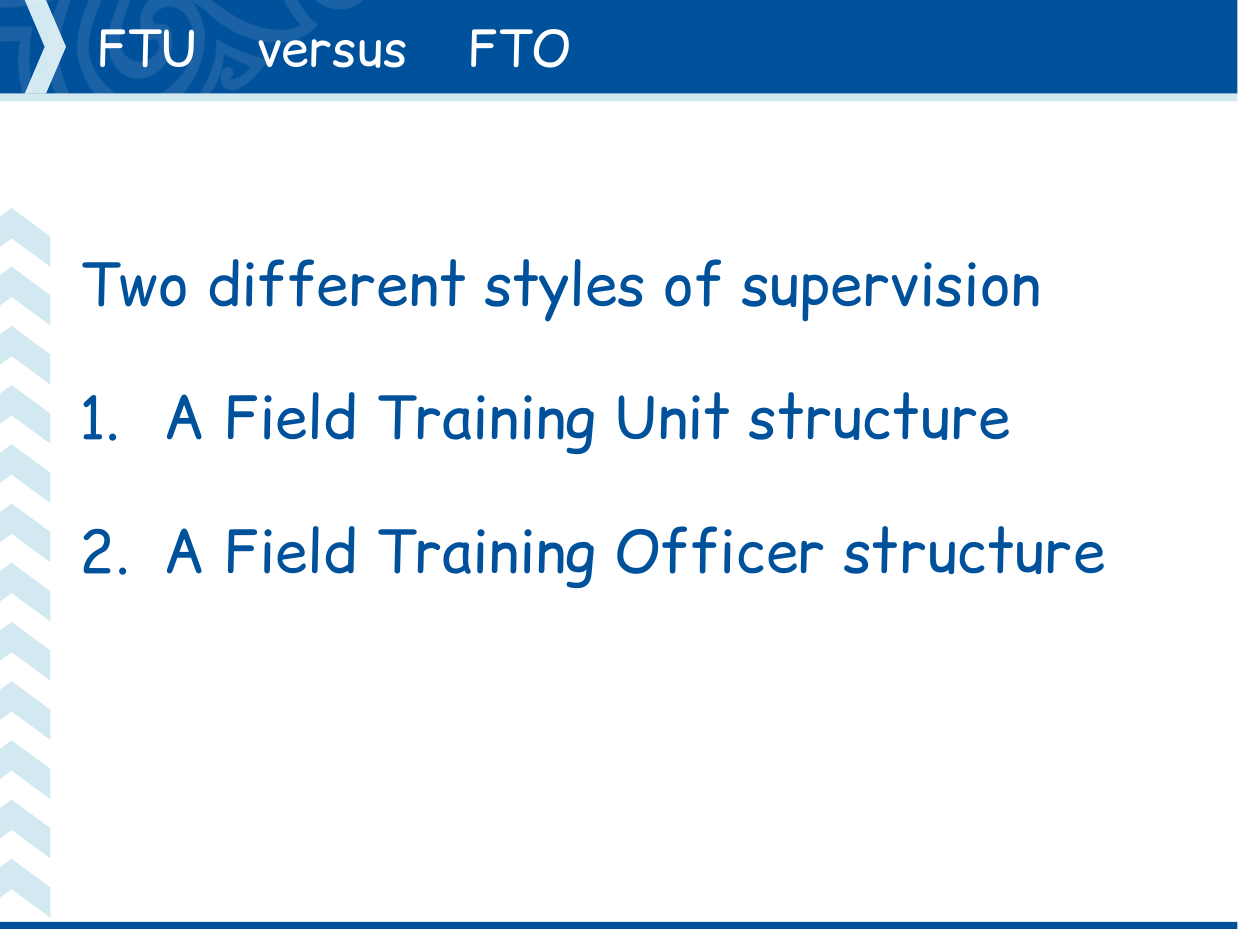

# FTU    versus    FTO
Two different styles of supervision

A Field Training Unit structure

A Field Training Officer structure